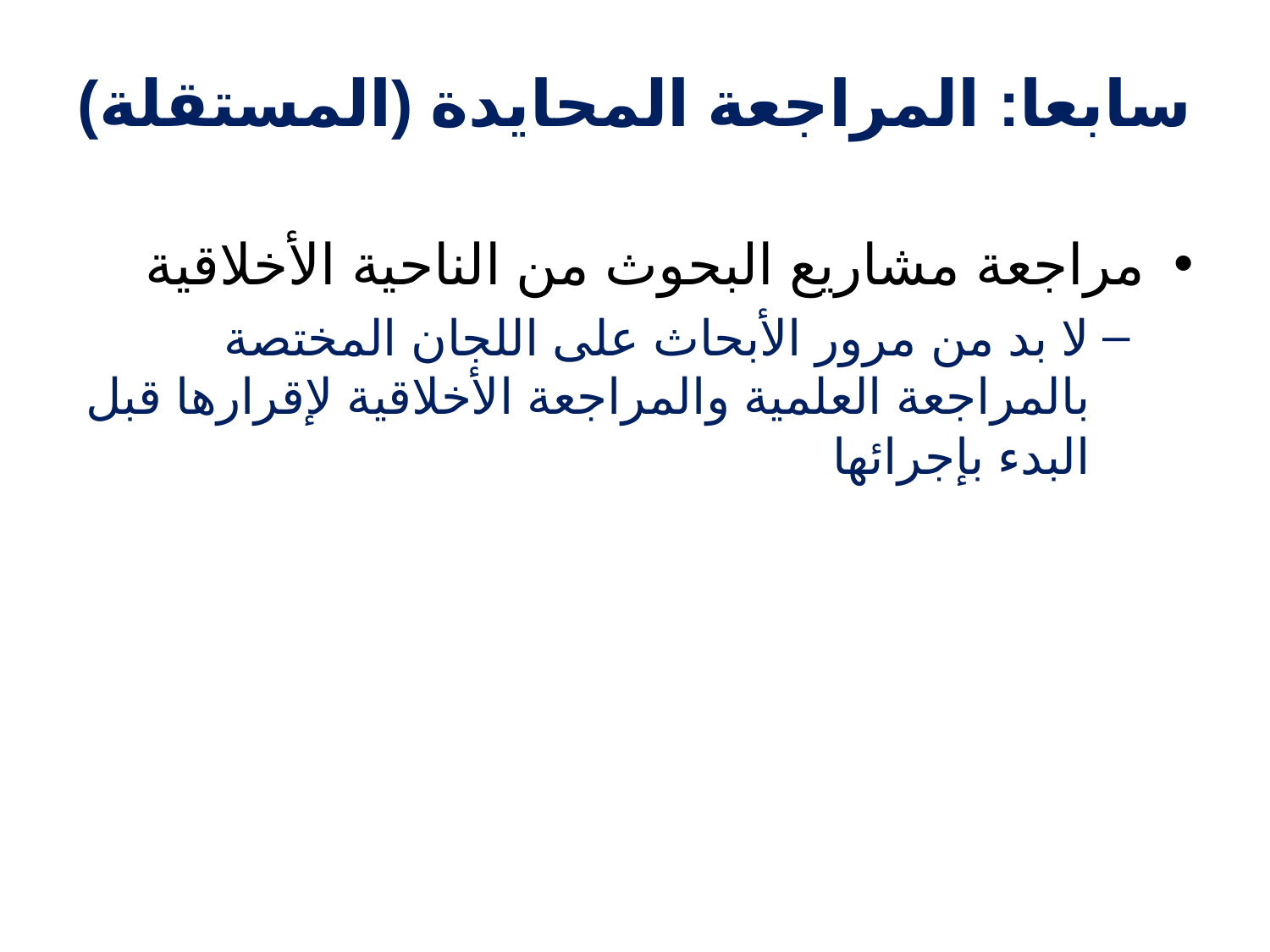

# سابعا: المراجعة المحايدة (المستقلة)
مراجعة مشاريع البحوث من الناحية الأخلاقية
لا بد من مرور الأبحاث على اللجان المختصة بالمراجعة العلمية والمراجعة الأخلاقية لإقرارها قبل البدء بإجرائها